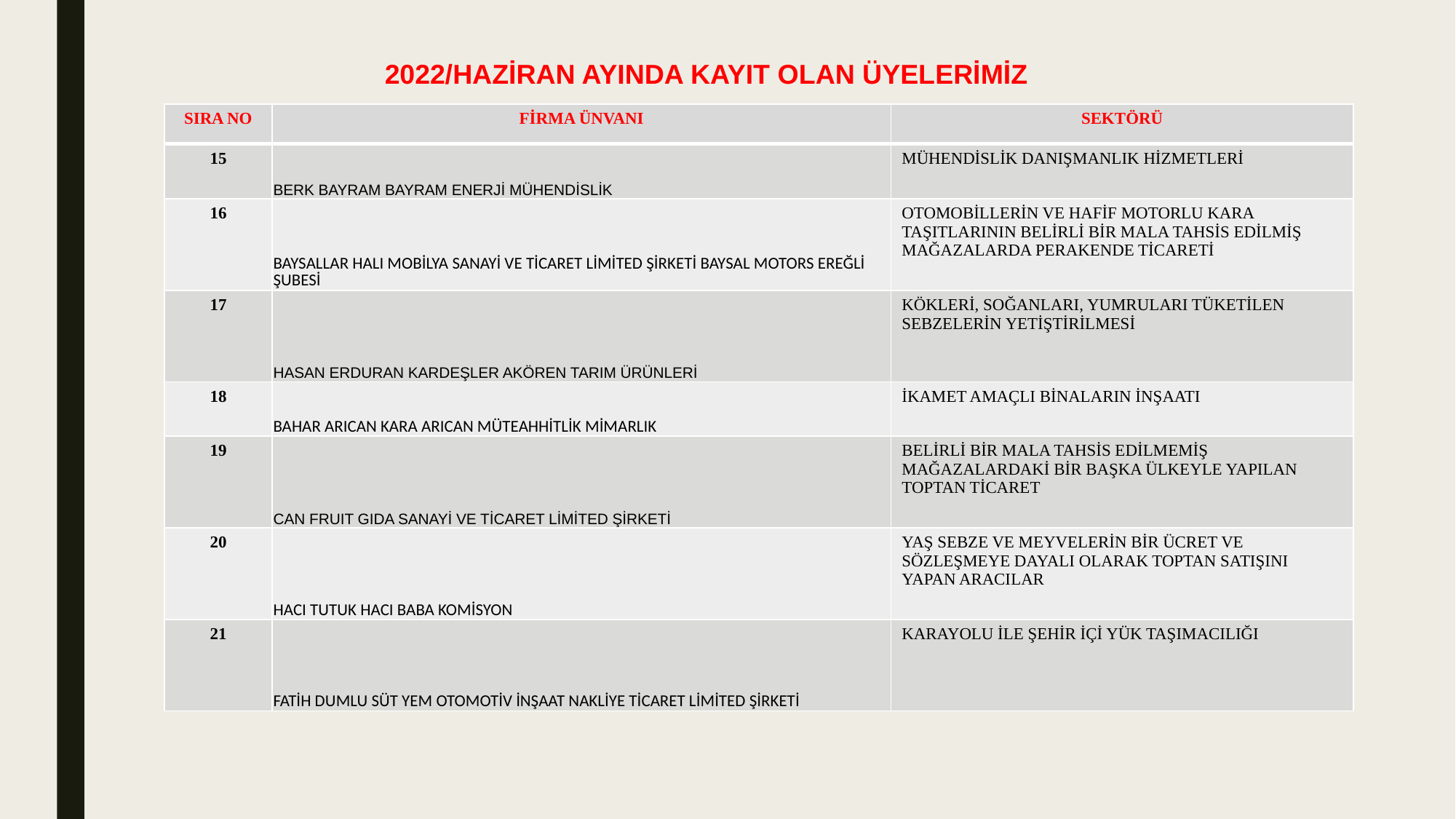

2022/HAZİRAN AYINDA KAYIT OLAN ÜYELERİMİZ
| SIRA NO | FİRMA ÜNVANI | SEKTÖRÜ |
| --- | --- | --- |
| 15 | BERK BAYRAM BAYRAM ENERJİ MÜHENDİSLİK | MÜHENDİSLİK DANIŞMANLIK HİZMETLERİ |
| 16 | BAYSALLAR HALI MOBİLYA SANAYİ VE TİCARET LİMİTED ŞİRKETİ BAYSAL MOTORS EREĞLİ ŞUBESİ | OTOMOBİLLERİN VE HAFİF MOTORLU KARA TAŞITLARININ BELİRLİ BİR MALA TAHSİS EDİLMİŞ MAĞAZALARDA PERAKENDE TİCARETİ |
| 17 | HASAN ERDURAN KARDEŞLER AKÖREN TARIM ÜRÜNLERİ | KÖKLERİ, SOĞANLARI, YUMRULARI TÜKETİLEN SEBZELERİN YETİŞTİRİLMESİ |
| 18 | BAHAR ARICAN KARA ARICAN MÜTEAHHİTLİK MİMARLIK | İKAMET AMAÇLI BİNALARIN İNŞAATI |
| 19 | CAN FRUIT GIDA SANAYİ VE TİCARET LİMİTED ŞİRKETİ | BELİRLİ BİR MALA TAHSİS EDİLMEMİŞ MAĞAZALARDAKİ BİR BAŞKA ÜLKEYLE YAPILAN TOPTAN TİCARET |
| 20 | HACI TUTUK HACI BABA KOMİSYON | YAŞ SEBZE VE MEYVELERİN BİR ÜCRET VE SÖZLEŞMEYE DAYALI OLARAK TOPTAN SATIŞINI YAPAN ARACILAR |
| 21 | FATİH DUMLU SÜT YEM OTOMOTİV İNŞAAT NAKLİYE TİCARET LİMİTED ŞİRKETİ | KARAYOLU İLE ŞEHİR İÇİ YÜK TAŞIMACILIĞI |